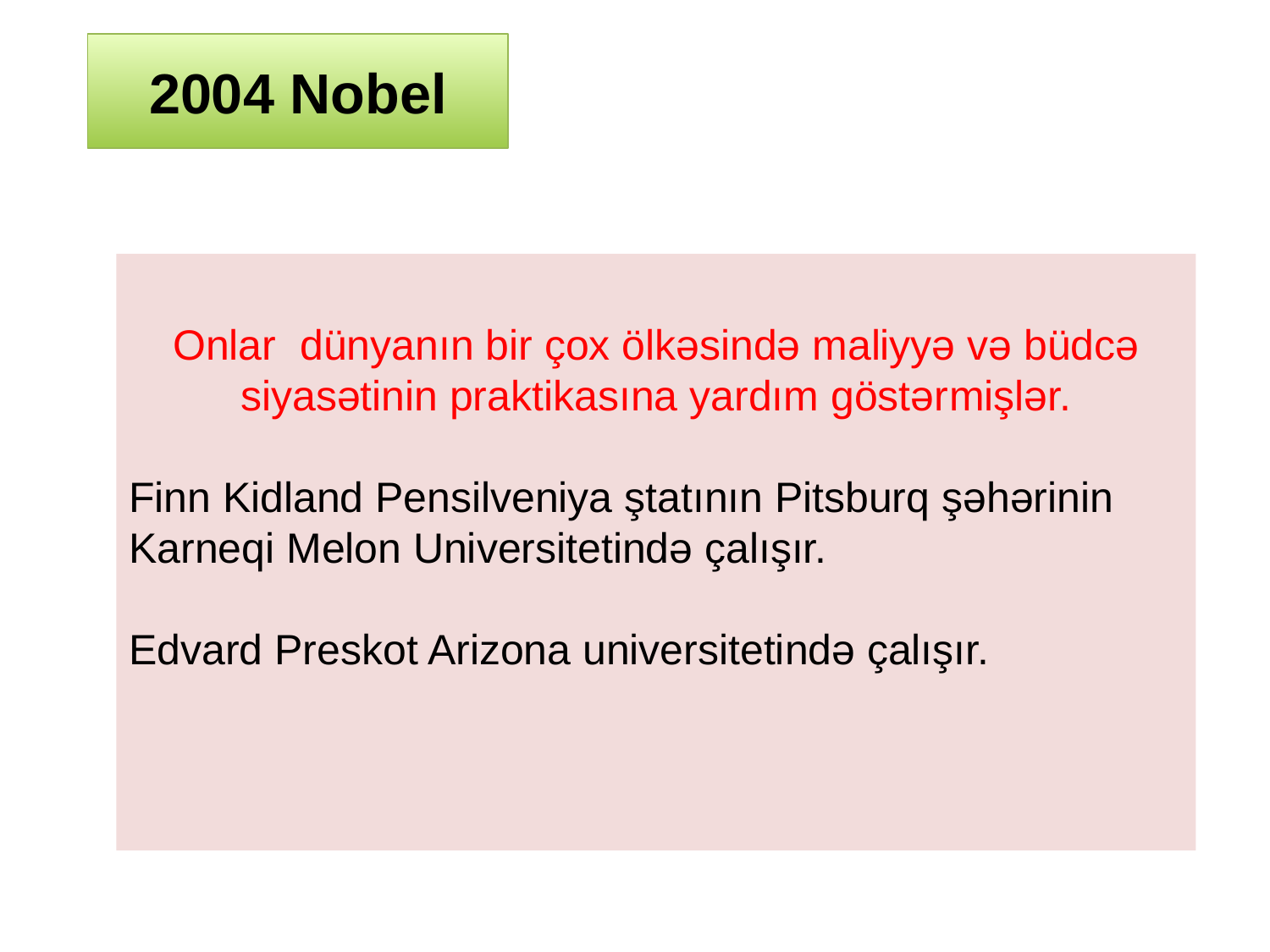

# 2004 Nobel

Onlar  dünyanın bir çox ölkəsində maliyyə və büdcə siyasətinin praktikasına yardım göstərmişlər.

Finn Kidland Pensilveniya ştatının Pitsburq şəhərinin Karneqi Melon Universitetində çalışır.

Edvard Preskot Arizona universitetində çalışır.